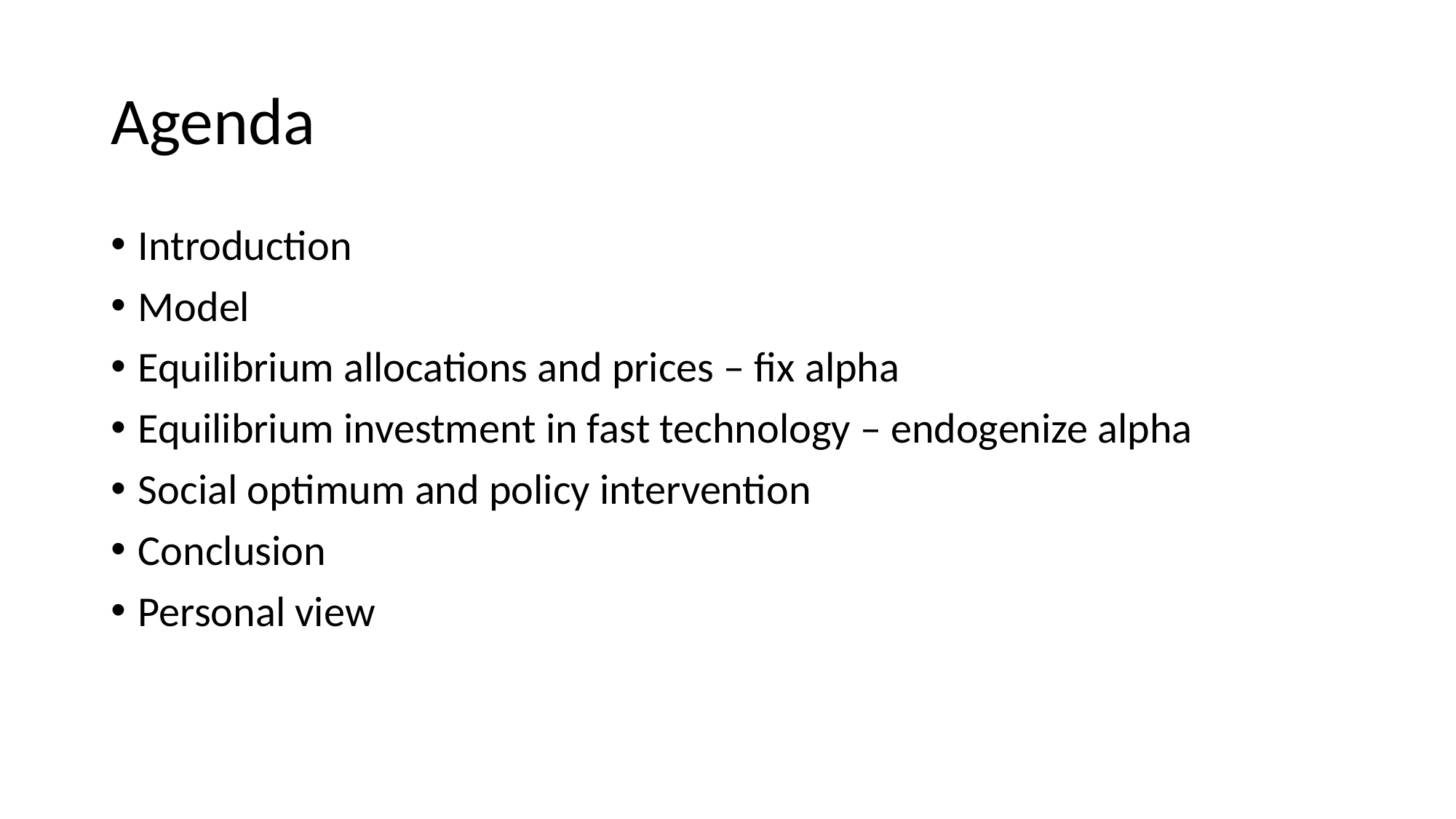

# Agenda
Introduction
Model
Equilibrium allocations and prices – fix alpha
Equilibrium investment in fast technology – endogenize alpha
Social optimum and policy intervention
Conclusion
Personal view